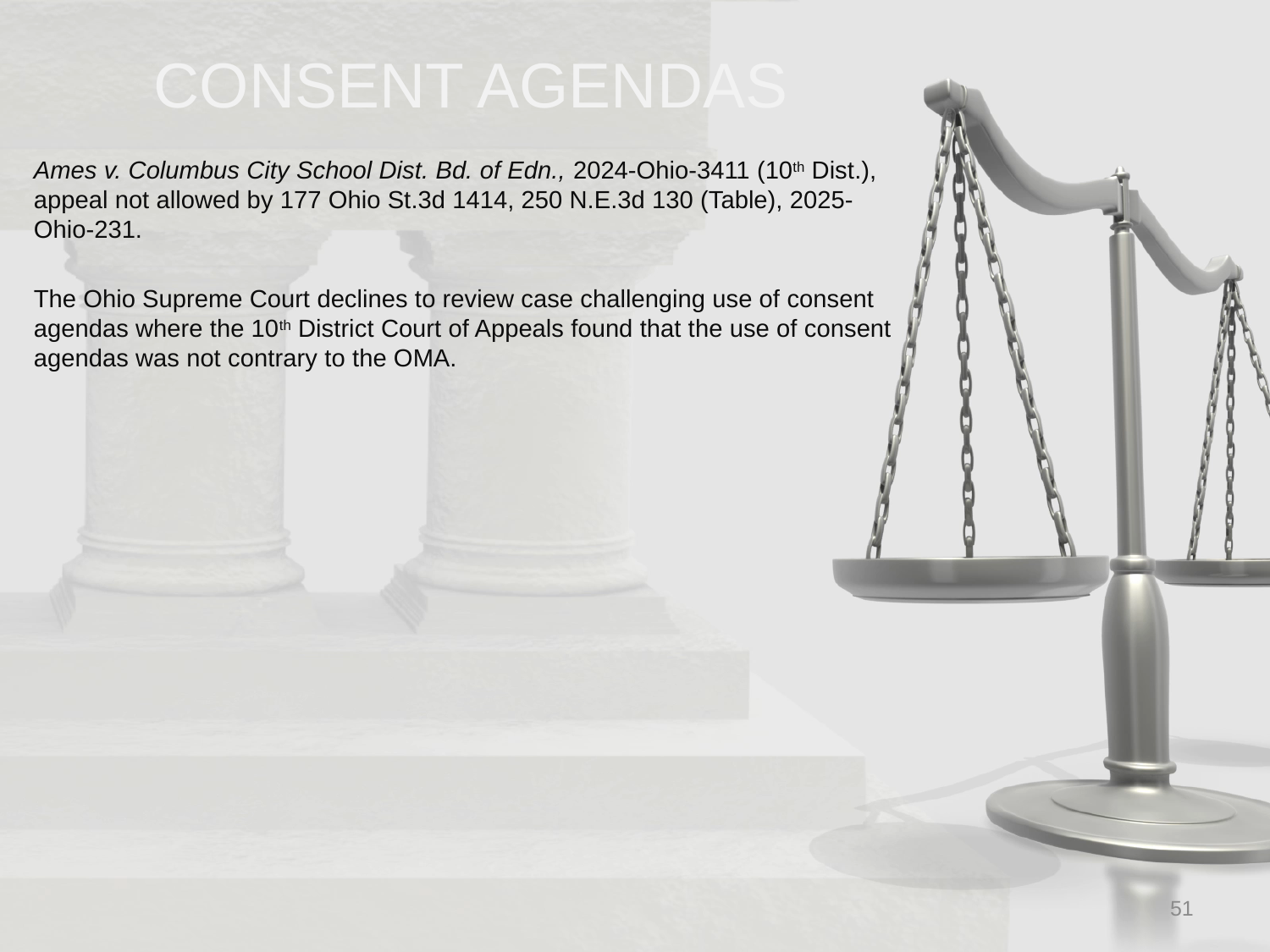

# CONSENT AGENDAS
Ames v. Columbus City School Dist. Bd. of Edn., 2024-Ohio-3411 (10th Dist.), appeal not allowed by 177 Ohio St.3d 1414, 250 N.E.3d 130 (Table), 2025-Ohio-231.

The Ohio Supreme Court declines to review case challenging use of consent agendas where the 10th District Court of Appeals found that the use of consent agendas was not contrary to the OMA.
51